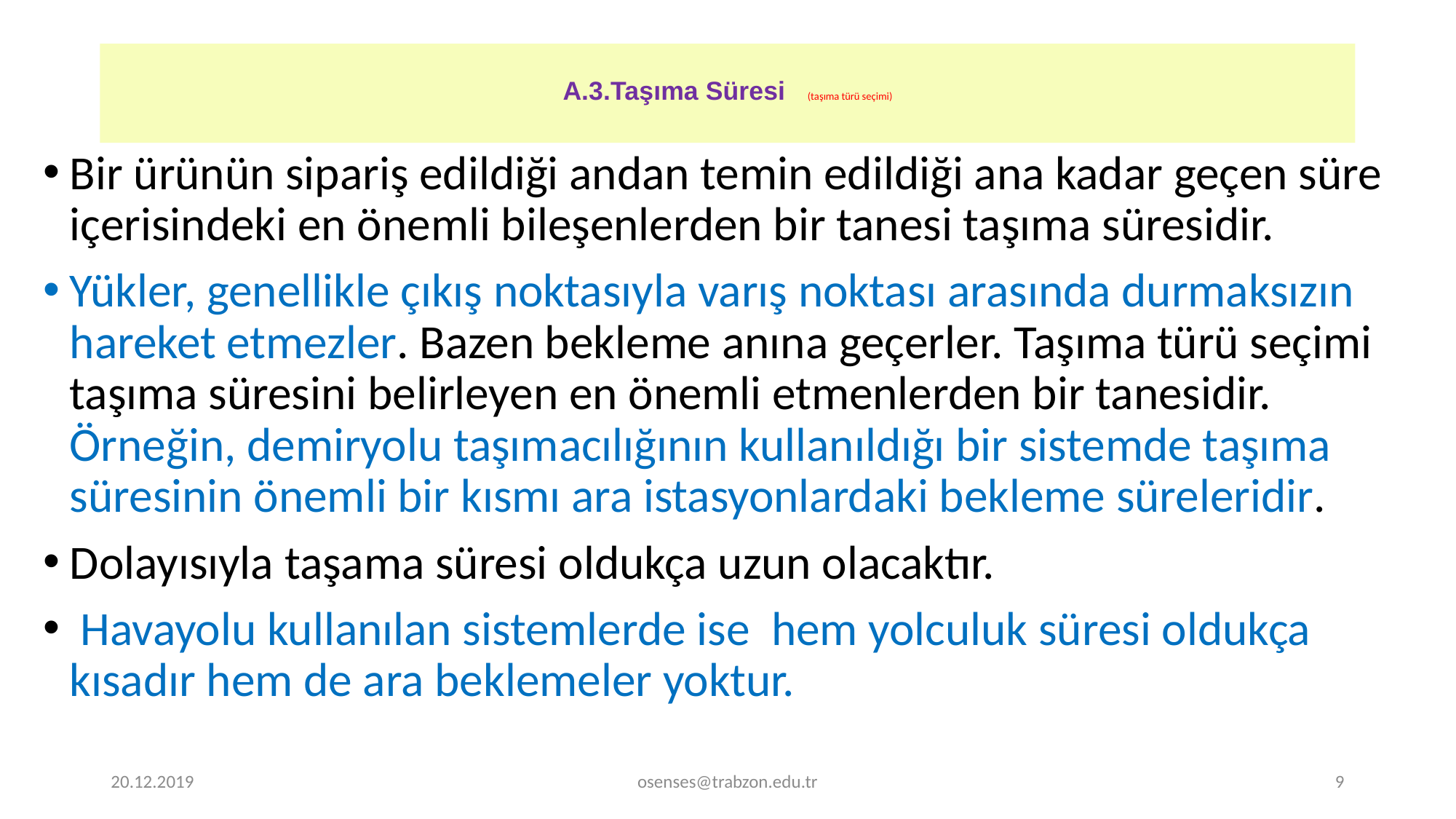

# A.3.Taşıma Süresi   (taşıma türü seçimi)
Bir ürünün sipariş edildiği andan temin edildiği ana kadar geçen süre içerisindeki en önemli bileşenlerden bir tanesi taşıma süresidir.
Yükler, genellikle çıkış noktasıyla varış noktası arasında durmaksızın hareket etmezler. Bazen bekleme anına geçerler. Taşıma türü seçimi taşıma süresini belirleyen en önemli etmenlerden bir tanesidir. Örneğin, demiryolu taşımacılığının kullanıldığı bir sistemde taşıma süresinin önemli bir kısmı ara istasyonlardaki bekleme süreleridir.
Dolayısıyla taşama süresi oldukça uzun olacaktır.
 Havayolu kullanılan sistemlerde ise  hem yolculuk süresi oldukça kısadır hem de ara beklemeler yoktur.
20.12.2019
osenses@trabzon.edu.tr
9